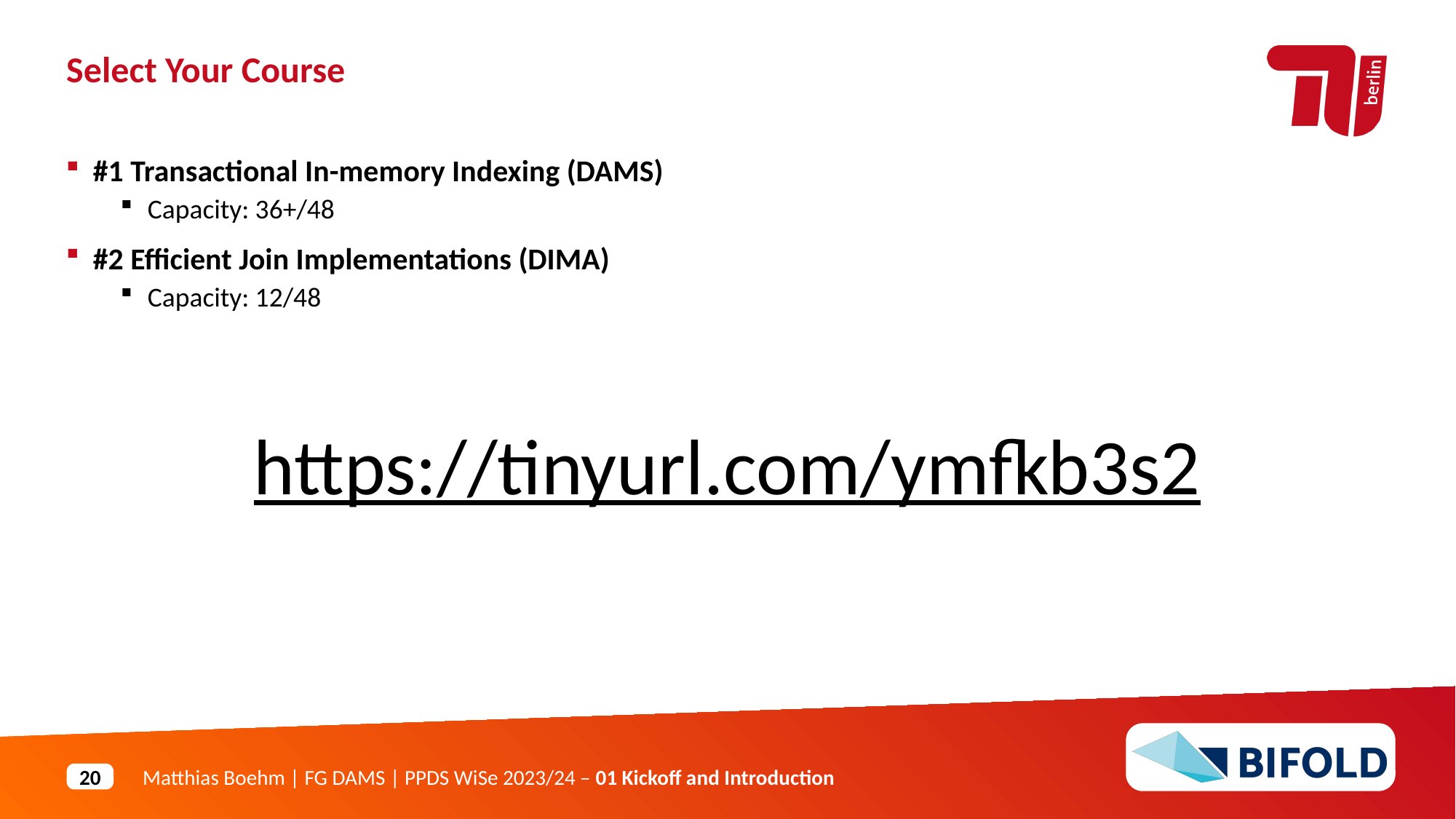

Select Your Course
#1 Transactional In-memory Indexing (DAMS)
Capacity: 36+/48
#2 Efficient Join Implementations (DIMA)
Capacity: 12/48

https://tinyurl.com/ymfkb3s2